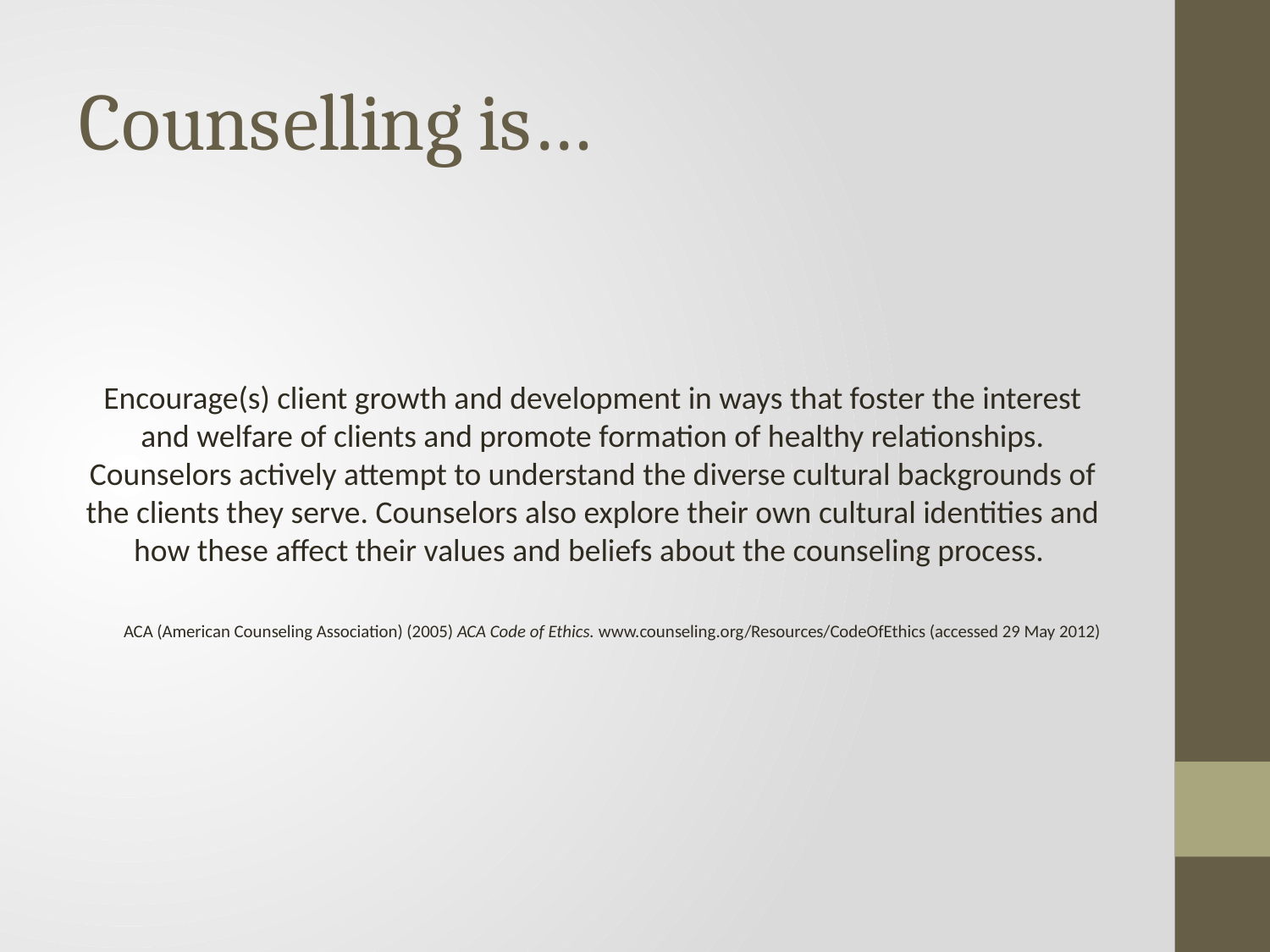

# Counselling is…
Encourage(s) client growth and development in ways that foster the interest and welfare of clients and promote formation of healthy relationships. Counselors actively attempt to understand the diverse cultural backgrounds of the clients they serve. Counselors also explore their own cultural identities and how these affect their values and beliefs about the counseling process.

 ACA (American Counseling Association) (2005) ACA Code of Ethics. www.counseling.org/Resources/CodeOfEthics (accessed 29 May 2012)